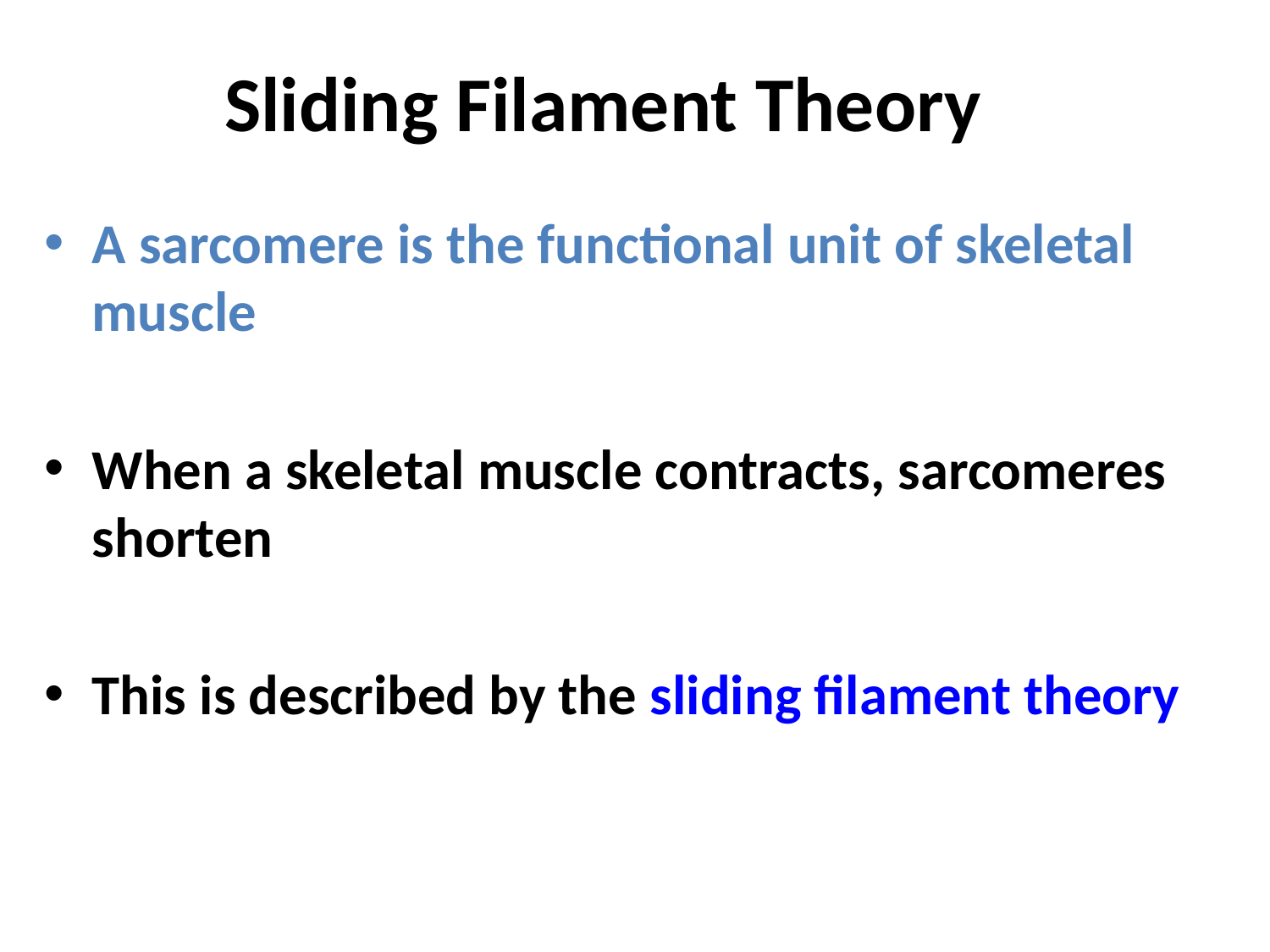

# Sliding Filament Theory
A sarcomere is the functional unit of skeletal muscle

When a skeletal muscle contracts, sarcomeres shorten

This is described by the sliding filament theory